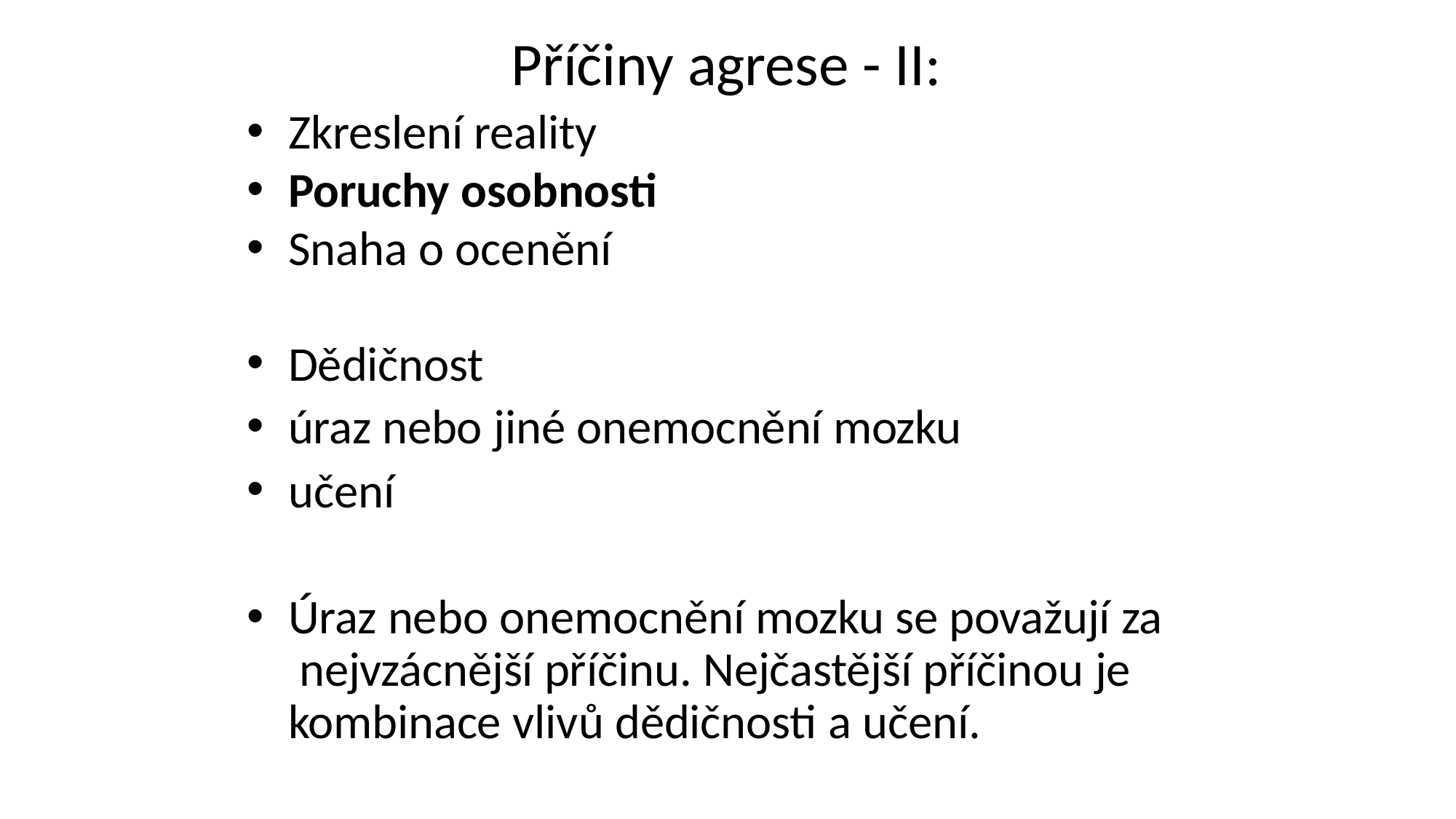

# Příčiny agrese - II:
Zkreslení reality
Poruchy osobnosti
Snaha o ocenění

Dědičnost
úraz nebo jiné onemocnění mozku
učení

Úraz nebo onemocnění mozku se považují za  nejvzácnější příčinu. Nejčastější příčinou je  kombinace vlivů dědičnosti a učení.